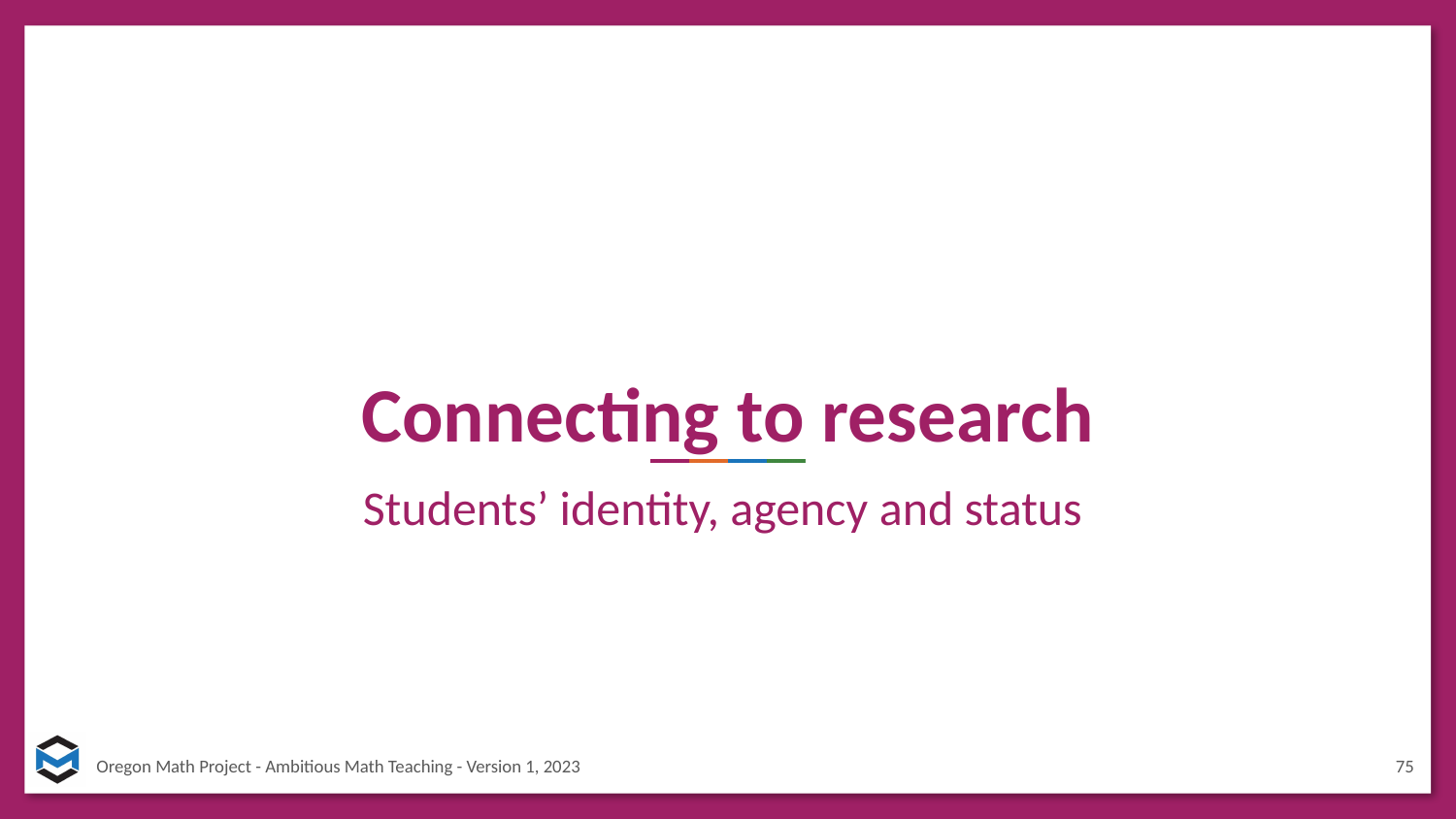

# Connecting to research
Students’ identity, agency and status
75